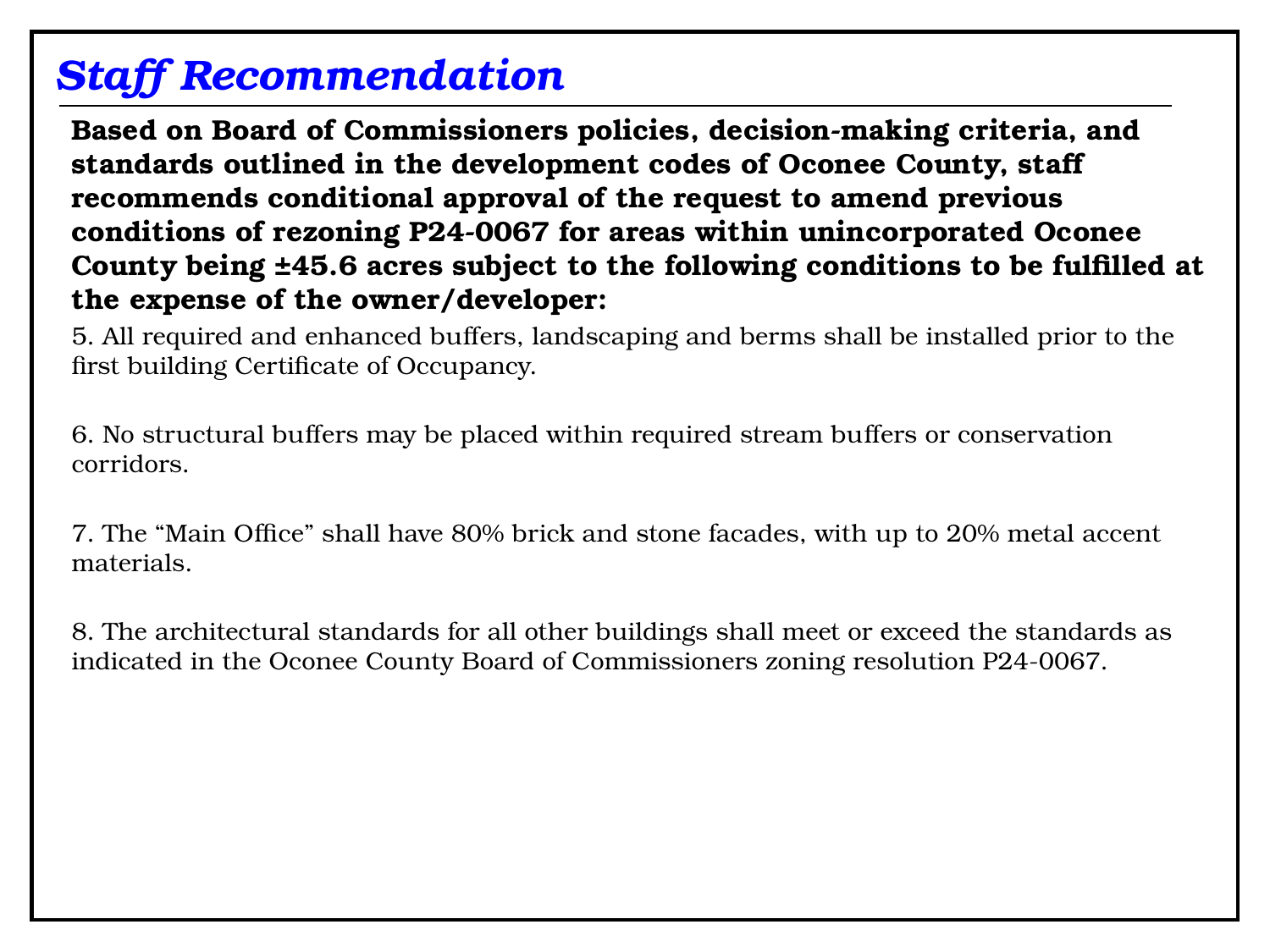

Staff Recommendation
Based on Board of Commissioners policies, decision-making criteria, and standards outlined in the development codes of Oconee County, staff recommends conditional approval of the request to amend previous conditions of rezoning P24-0067 for areas within unincorporated Oconee County being ±45.6 acres subject to the following conditions to be fulfilled at the expense of the owner/developer:
5. All required and enhanced buffers, landscaping and berms shall be installed prior to the first building Certificate of Occupancy.

6. No structural buffers may be placed within required stream buffers or conservation corridors.

7. The “Main Office” shall have 80% brick and stone facades, with up to 20% metal accent materials.

8. The architectural standards for all other buildings shall meet or exceed the standards as indicated in the Oconee County Board of Commissioners zoning resolution P24-0067.